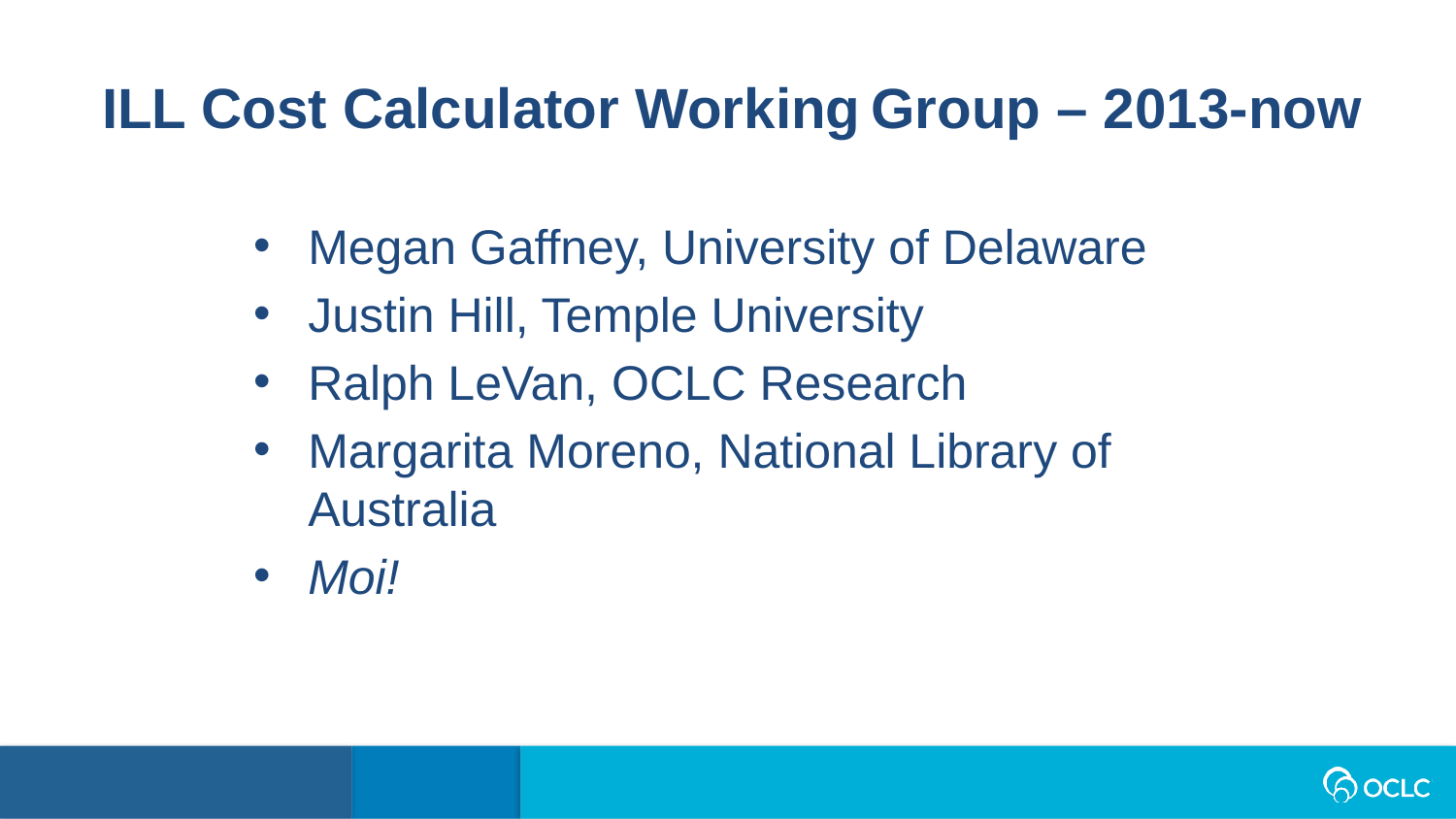

ILL Cost Calculator Working Group – 2013-now
Megan Gaffney, University of Delaware
Justin Hill, Temple University
Ralph LeVan, OCLC Research
Margarita Moreno, National Library of Australia
Moi!